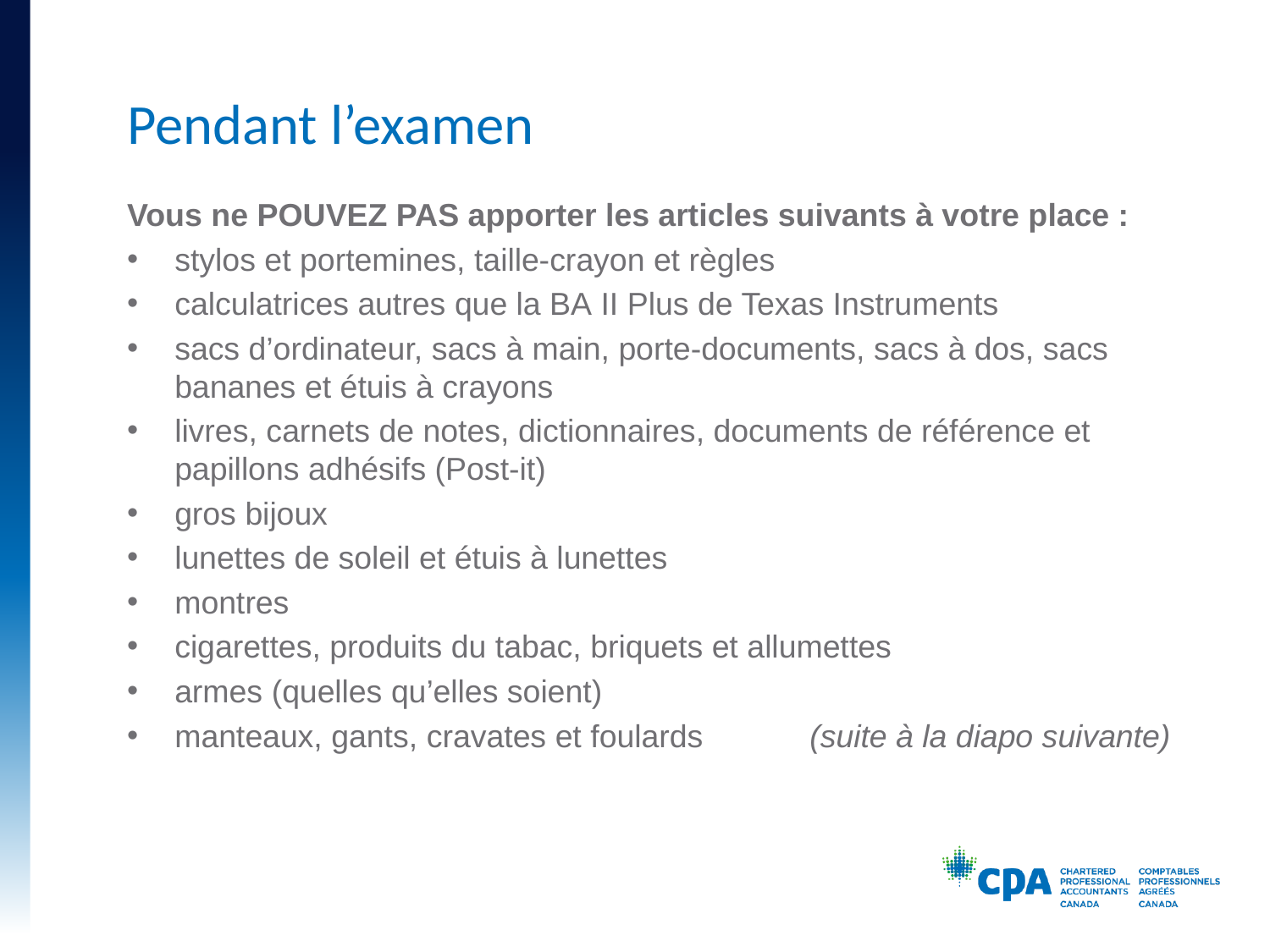

# Pendant l’examen
Vous ne POUVEZ PAS apporter les articles suivants à votre place :
stylos et portemines, taille-crayon et règles
calculatrices autres que la BA II Plus de Texas Instruments
sacs d’ordinateur, sacs à main, porte-documents, sacs à dos, sacs bananes et étuis à crayons
livres, carnets de notes, dictionnaires, documents de référence et papillons adhésifs (Post-it)
gros bijoux
lunettes de soleil et étuis à lunettes
montres
cigarettes, produits du tabac, briquets et allumettes
armes (quelles qu’elles soient)
manteaux, gants, cravates et foulards 	(suite à la diapo suivante)